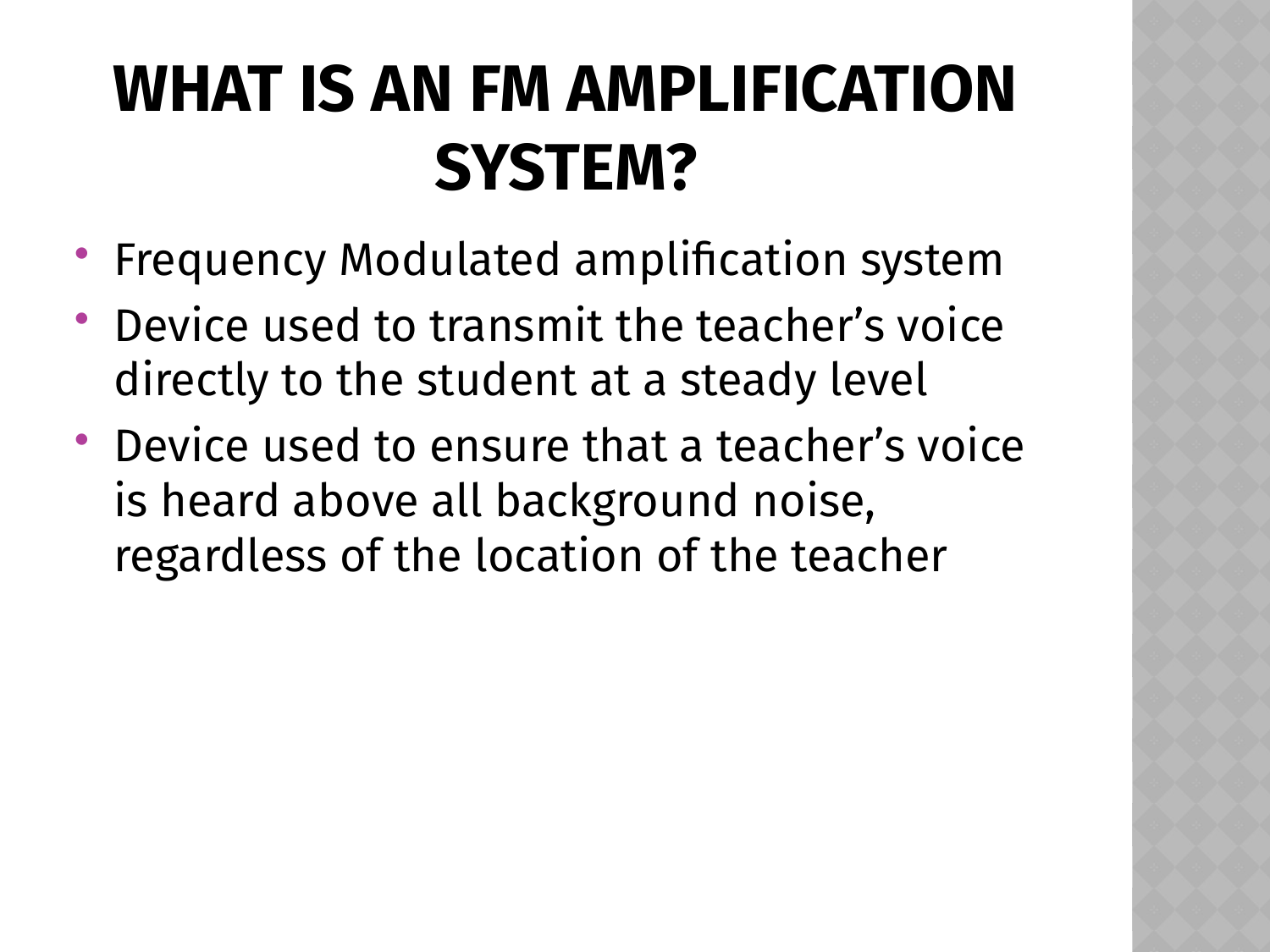

# What is an fm amplification system?
Frequency Modulated amplification system
Device used to transmit the teacher’s voice directly to the student at a steady level
Device used to ensure that a teacher’s voice is heard above all background noise, regardless of the location of the teacher